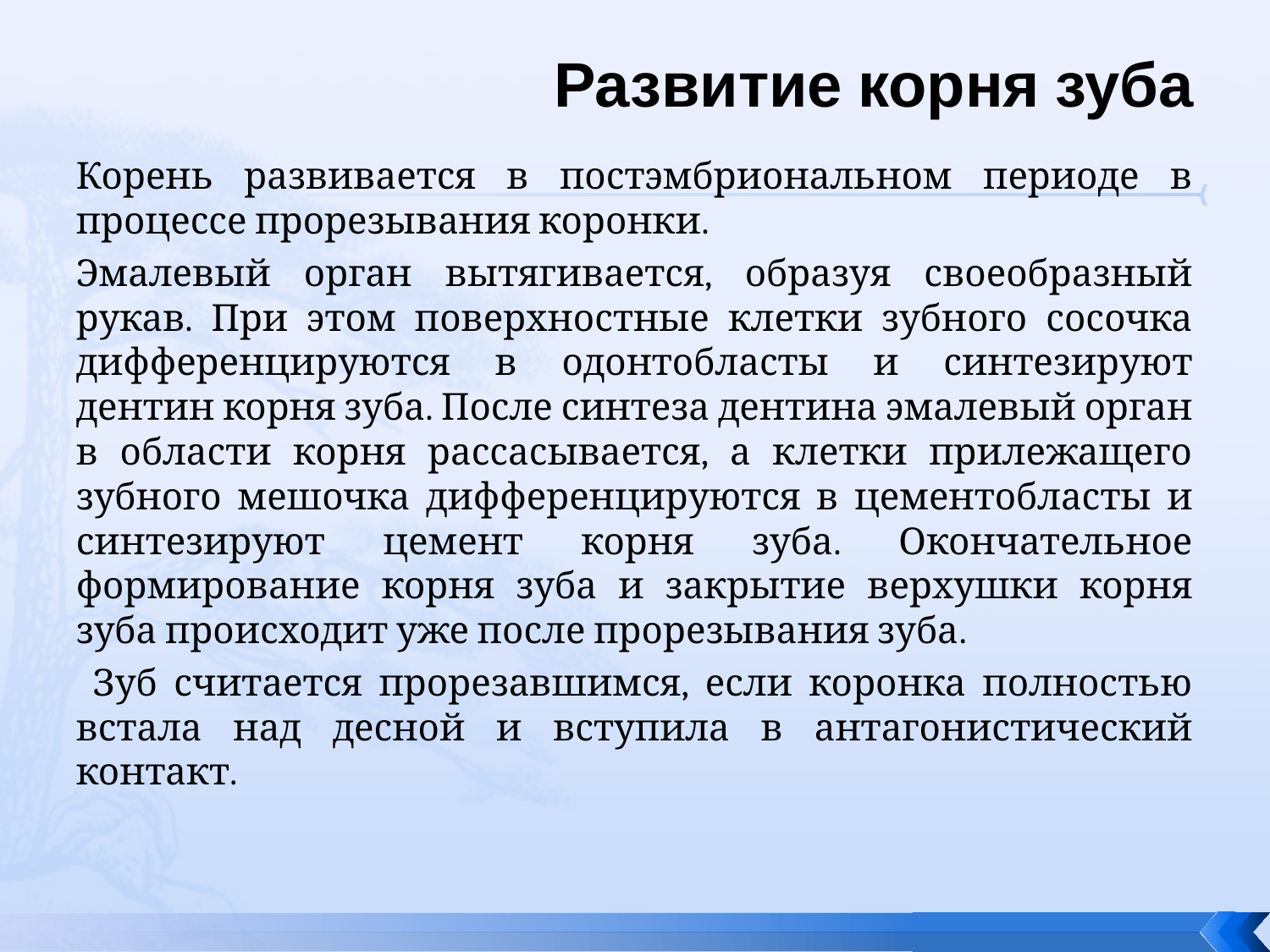

# Развитие корня зуба
Корень развивается в постэмбриональном периоде в процессе прорезывания коронки.
Эмалевый орган вытягивается, образуя своеобразный рукав. При этом поверхностные клетки зубного сосочка дифференцируются в одонтобласты и синтезируют дентин корня зуба. После синтеза дентина эмалевый орган в области корня рассасывается, а клетки прилежащего зубного мешочка дифференцируются в цементобласты и синтезируют цемент корня зуба. Окончательное формирование корня зуба и закрытие верхушки корня зуба происходит уже после прорезывания зуба.
 Зуб считается прорезавшимся, если коронка полностью встала над десной и вступила в антагонистический контакт.